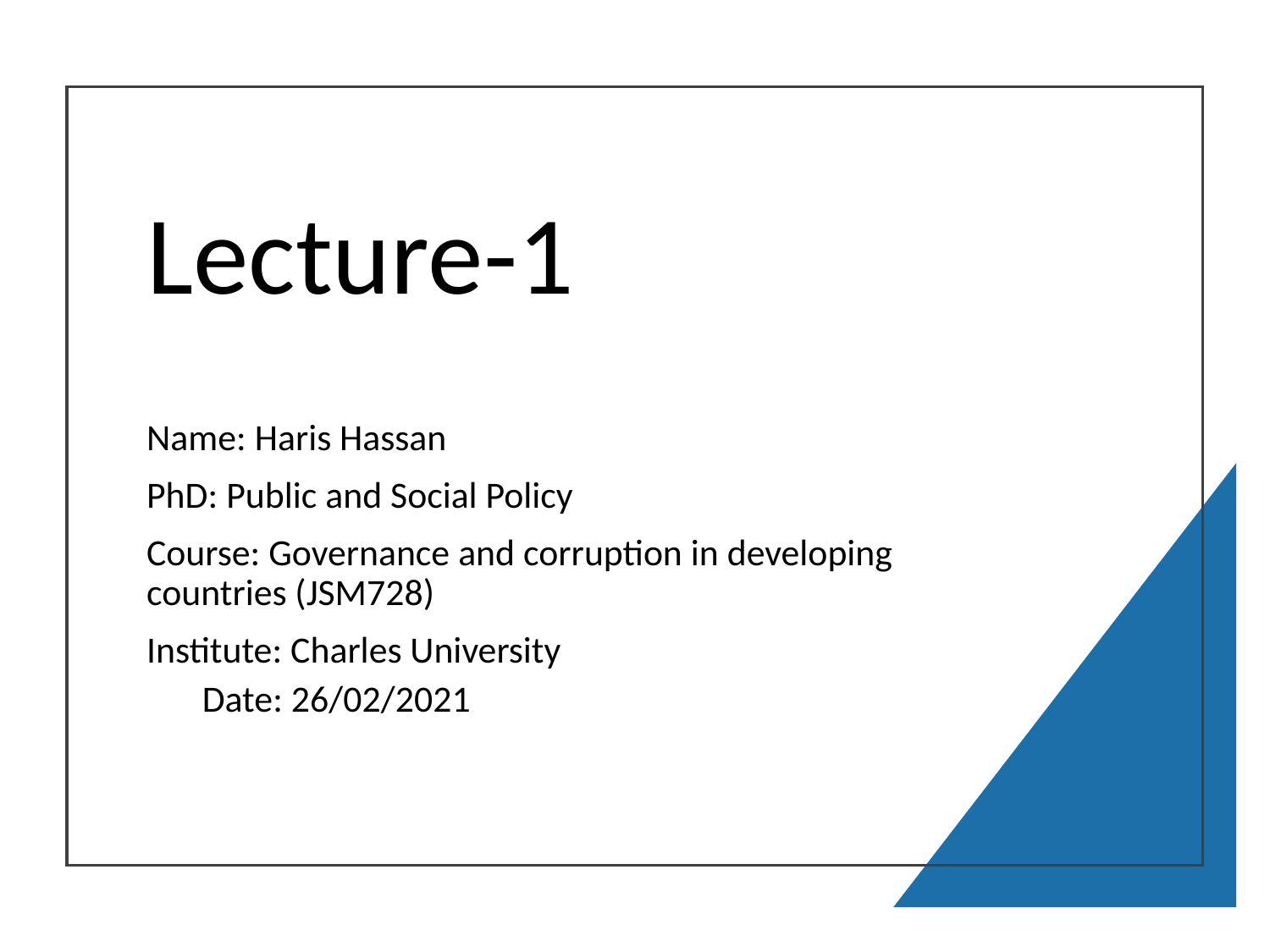

# Lecture-1
Name: Haris Hassan
PhD: Public and Social Policy
Course: Governance and corruption in developing countries (JSM728)
Institute: Charles University
Date: 26/02/2021